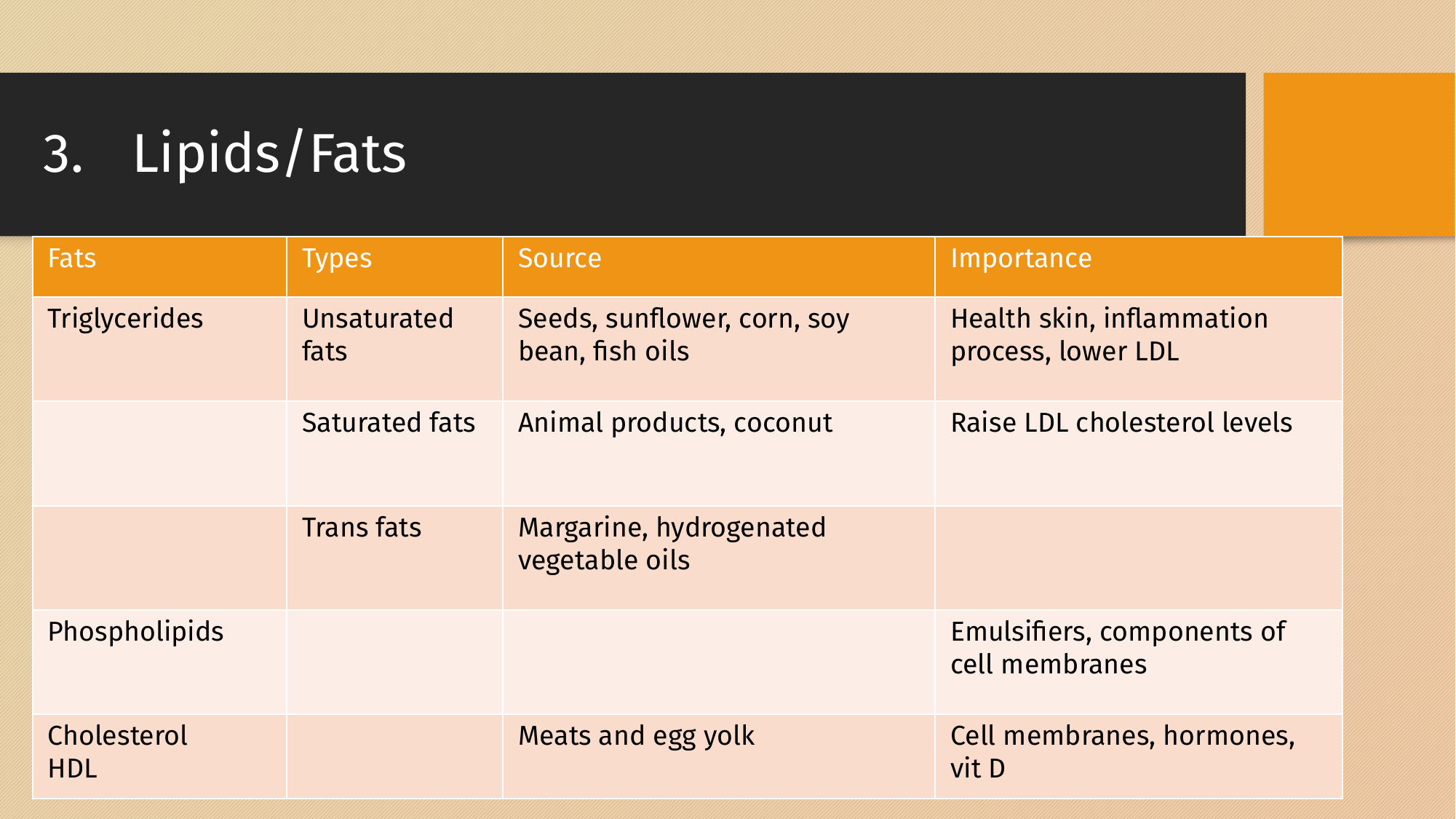

# Lipids/Fats
| Fats | Types | Source | Importance |
| --- | --- | --- | --- |
| Triglycerides | Unsaturated fats | Seeds, sunflower, corn, soy bean, fish oils | Health skin, inflammation process, lower LDL |
|  | Saturated fats | Animal products, coconut | Raise LDL cholesterol levels |
|  | Trans fats | Margarine, hydrogenated vegetable oils |  |
| Phospholipids |  |  | Emulsifiers, components of cell membranes |
| Cholesterol HDL |  | Meats and egg yolk | Cell membranes, hormones, vit D |